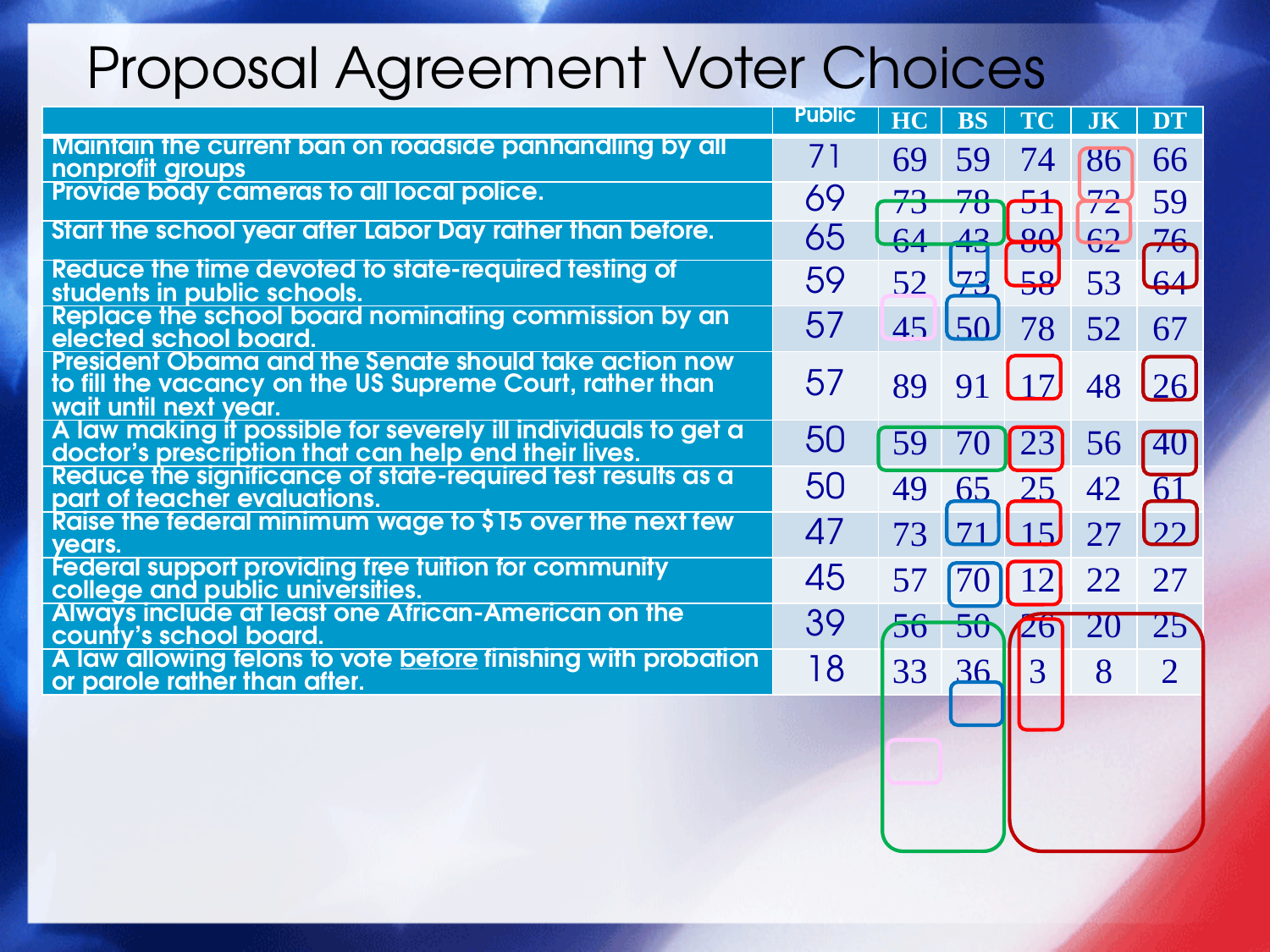

# Proposal Agreement Voter Choices
|  | Public | HC | BS | TC | JK | DT |
| --- | --- | --- | --- | --- | --- | --- |
| Maintain the current ban on roadside panhandling by all nonprofit groups | 71 | 69 | 59 | 74 | 86 | 66 |
| Provide body cameras to all local police. | 69 | 73 | 78 | 51 | 72 | 59 |
| Start the school year after Labor Day rather than before. | 65 | 64 | 43 | 80 | 62 | 76 |
| Reduce the time devoted to state-required testing of students in public schools. | 59 | 52 | 73 | 58 | 53 | 64 |
| Replace the school board nominating commission by an elected school board. | 57 | 45 | 50 | 78 | 52 | 67 |
| President Obama and the Senate should take action now to fill the vacancy on the US Supreme Court, rather than wait until next year. | 57 | 89 | 91 | 17 | 48 | 26 |
| A law making it possible for severely ill individuals to get a doctor’s prescription that can help end their lives. | 50 | 59 | 70 | 23 | 56 | 40 |
| Reduce the significance of state-required test results as a part of teacher evaluations. | 50 | 49 | 65 | 25 | 42 | 61 |
| Raise the federal minimum wage to $15 over the next few years. | 47 | 73 | 71 | 15 | 27 | 22 |
| Federal support providing free tuition for community college and public universities. | 45 | 57 | 70 | 12 | 22 | 27 |
| Always include at least one African-American on the county’s school board. | 39 | 56 | 50 | 26 | 20 | 25 |
| A law allowing felons to vote before finishing with probation or parole rather than after. | 18 | 33 | 36 | 3 | 8 | 2 |